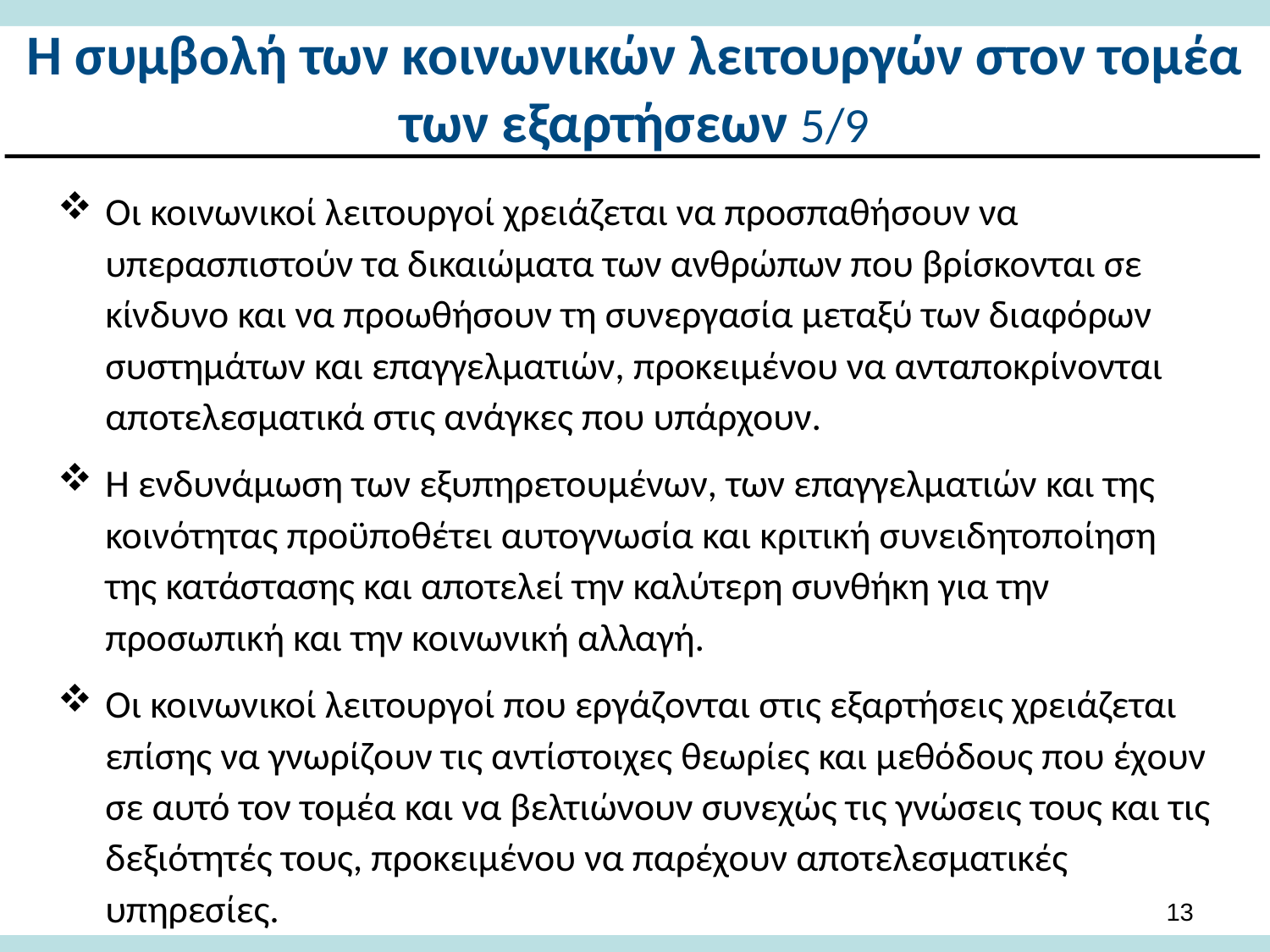

# Η συμβολή των κοινωνικών λειτουργών στον τομέα των εξαρτήσεων 5/9
Οι κοινωνικοί λειτουργοί χρειάζεται να προσπαθήσουν να υπερασπιστούν τα δικαιώματα των ανθρώπων που βρίσκονται σε κίνδυνο και να προωθήσουν τη συνεργασία μεταξύ των διαφόρων συστημάτων και επαγγελματιών, προκειμένου να ανταποκρίνονται αποτελεσματικά στις ανάγκες που υπάρχουν.
Η ενδυνάμωση των εξυπηρετουμένων, των επαγγελματιών και της  κοινότητας προϋποθέτει αυτογνωσία και κριτική συνειδητοποίηση της κατάστασης και αποτελεί την καλύτερη συνθήκη για την προσωπική και την κοινωνική αλλαγή.
Οι κοινωνικοί λειτουργοί που εργάζονται στις εξαρτήσεις χρειάζεται επίσης να γνωρίζουν τις αντίστοιχες θεωρίες και μεθόδους που έχουν σε αυτό τον τομέα και να βελτιώνουν συνεχώς τις γνώσεις τους και τις δεξιότητές τους, προκειμένου να παρέχουν αποτελεσματικές υπηρεσίες.
13